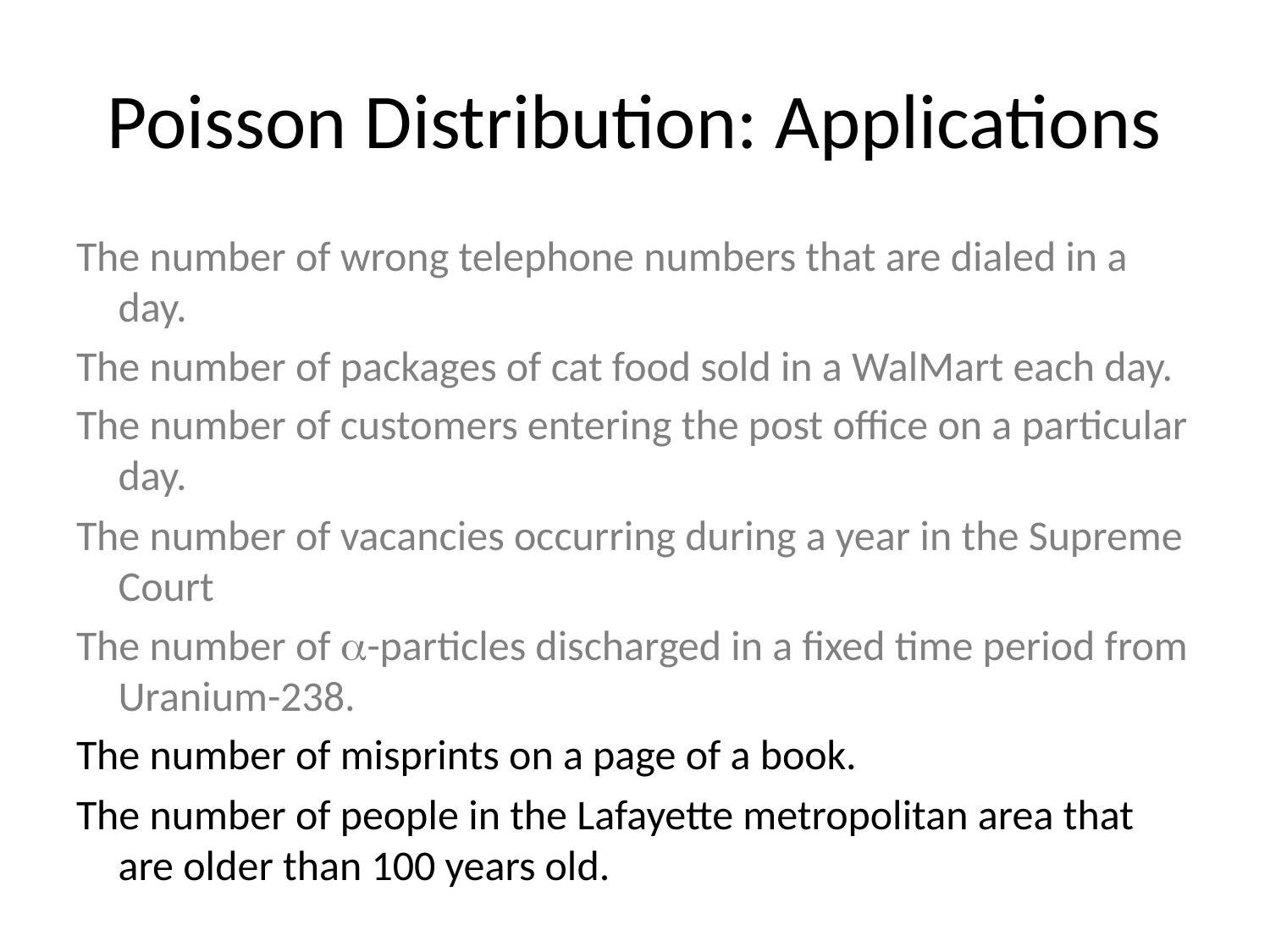

# Poisson Distribution: Applications
The number of wrong telephone numbers that are dialed in a day.
The number of packages of cat food sold in a WalMart each day.
The number of customers entering the post office on a particular day.
The number of vacancies occurring during a year in the Supreme Court
The number of α-particles discharged in a fixed time period from Uranium-238.
The number of misprints on a page of a book.
The number of people in the Lafayette metropolitan area that are older than 100 years old.